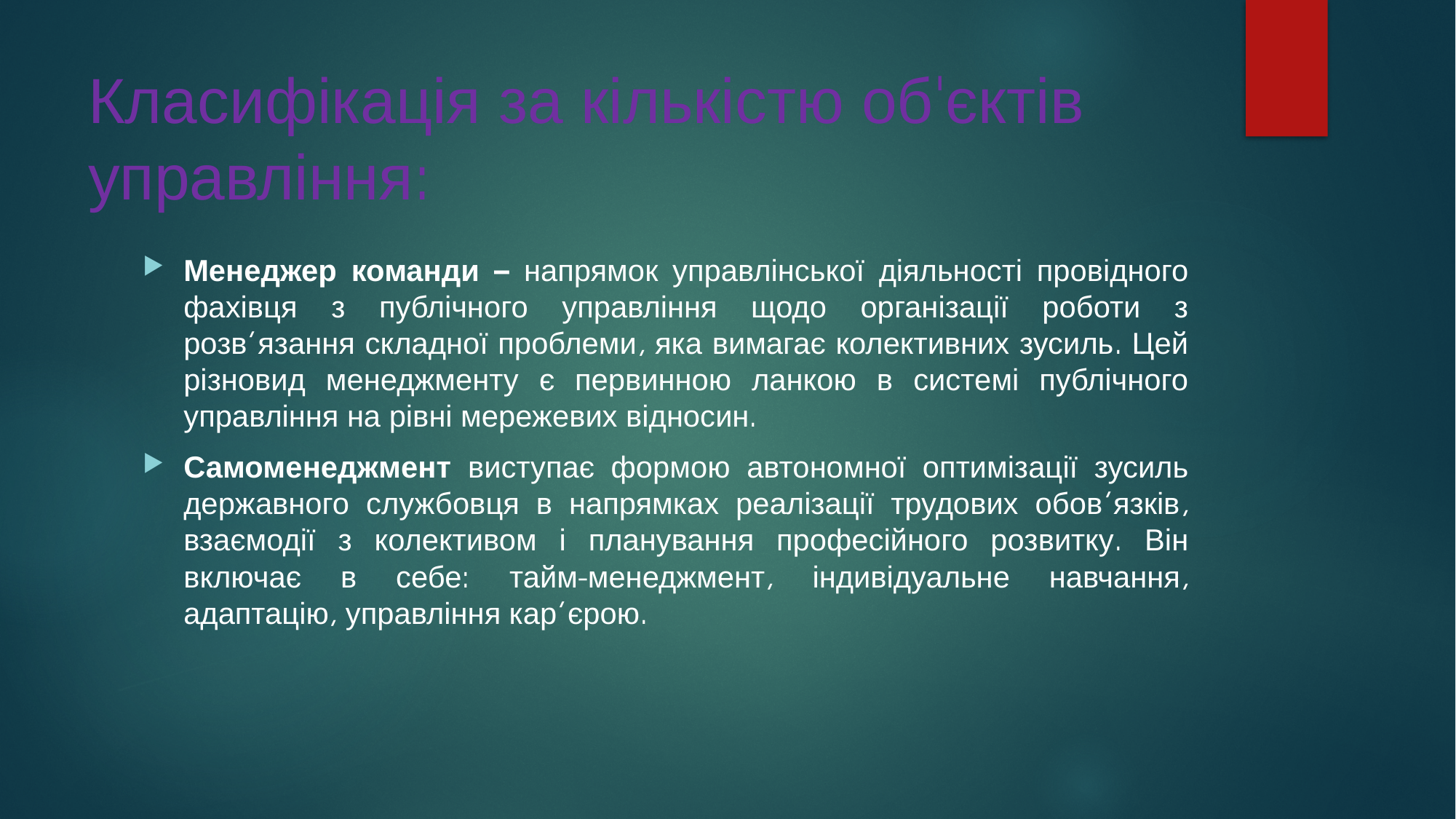

# Класифікація за кількістю об'єктів управління:
Менеджер команди – напрямок управлінської діяльності провідного фахівця з публічного управління щодо організації роботи з розв’язання складної проблеми, яка вимагає колективних зусиль. Цей різновид менеджменту є первинною ланкою в системі публічного управління на рівні мережевих відносин.
Самоменеджмент виступає формою автономної оптимізації зусиль державного службовця в напрямках реалізації трудових обов’язків, взаємодії з колективом і планування професійного розвитку. Він включає в себе: тайм-менеджмент, індивідуальне навчання, адаптацію, управління кар’єрою.